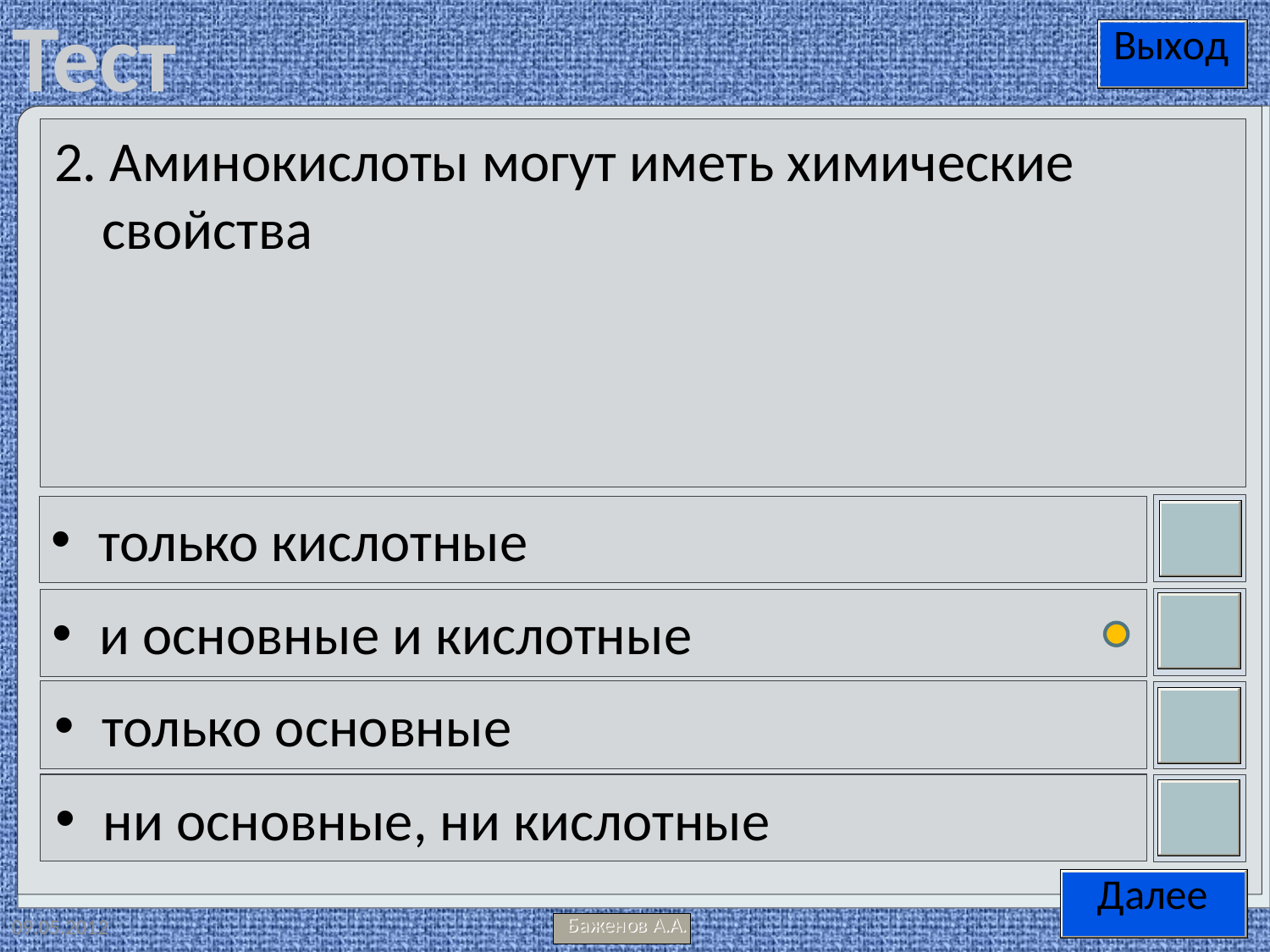

2. Аминокислоты могут иметь химические свойства
только кислотные
и основные и кислотные

только основные
ни основные, ни кислотные
09.05.2012